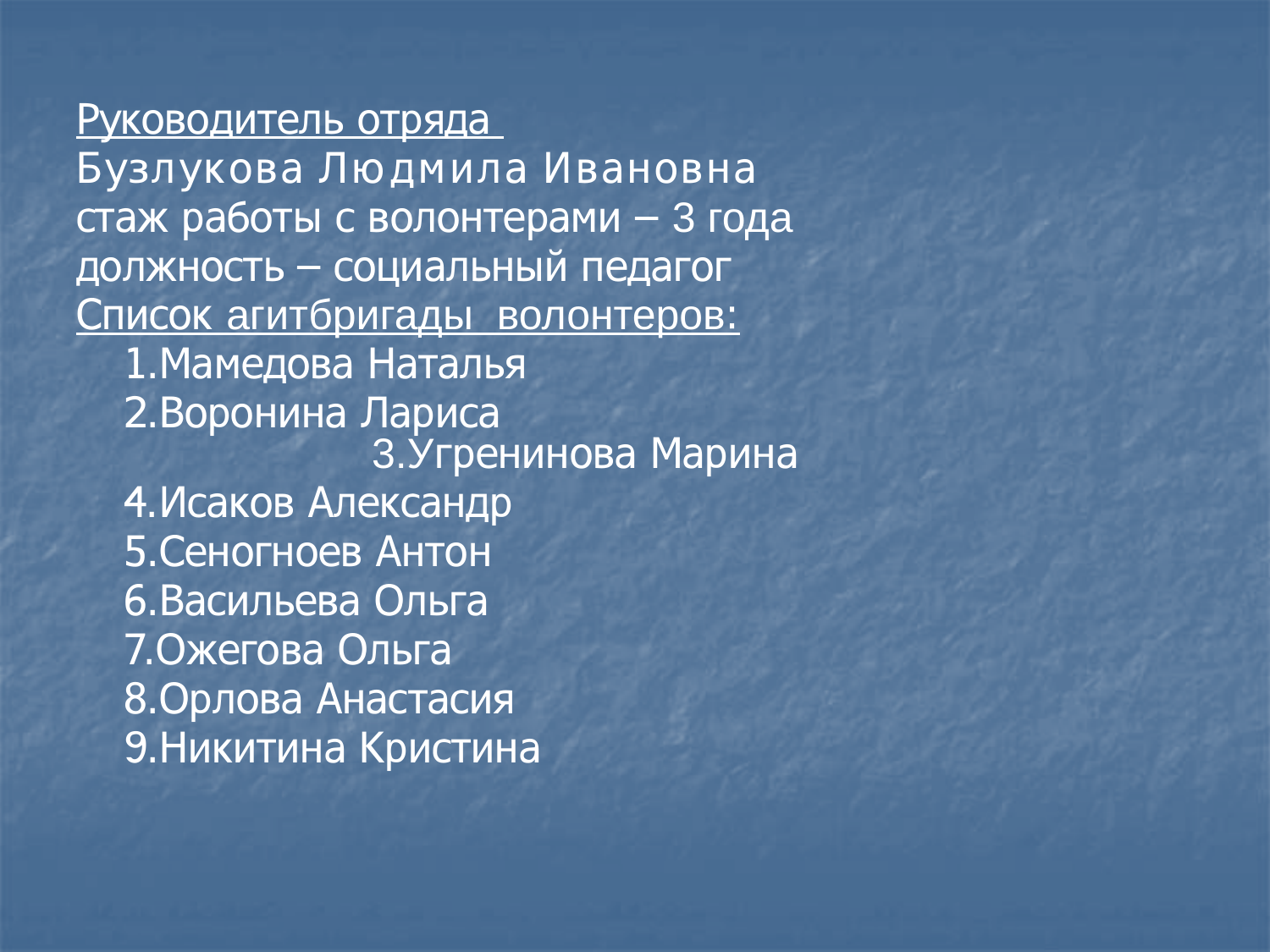

#
Руководитель отряда
Бузлукова Людмила Ивановна
стаж работы с волонтерами – 3 года
должность – социальный педагог
Список агитбригады  волонтеров:
    1.Мамедова Наталья
    2.Воронина Лариса                                                                              3.Угренинова Марина
    4.Исаков Александр
    5.Сеногноев Антон
    6.Васильева Ольга
    7.Ожегова Ольга
    8.Орлова Анастасия
    9.Никитина Кристина